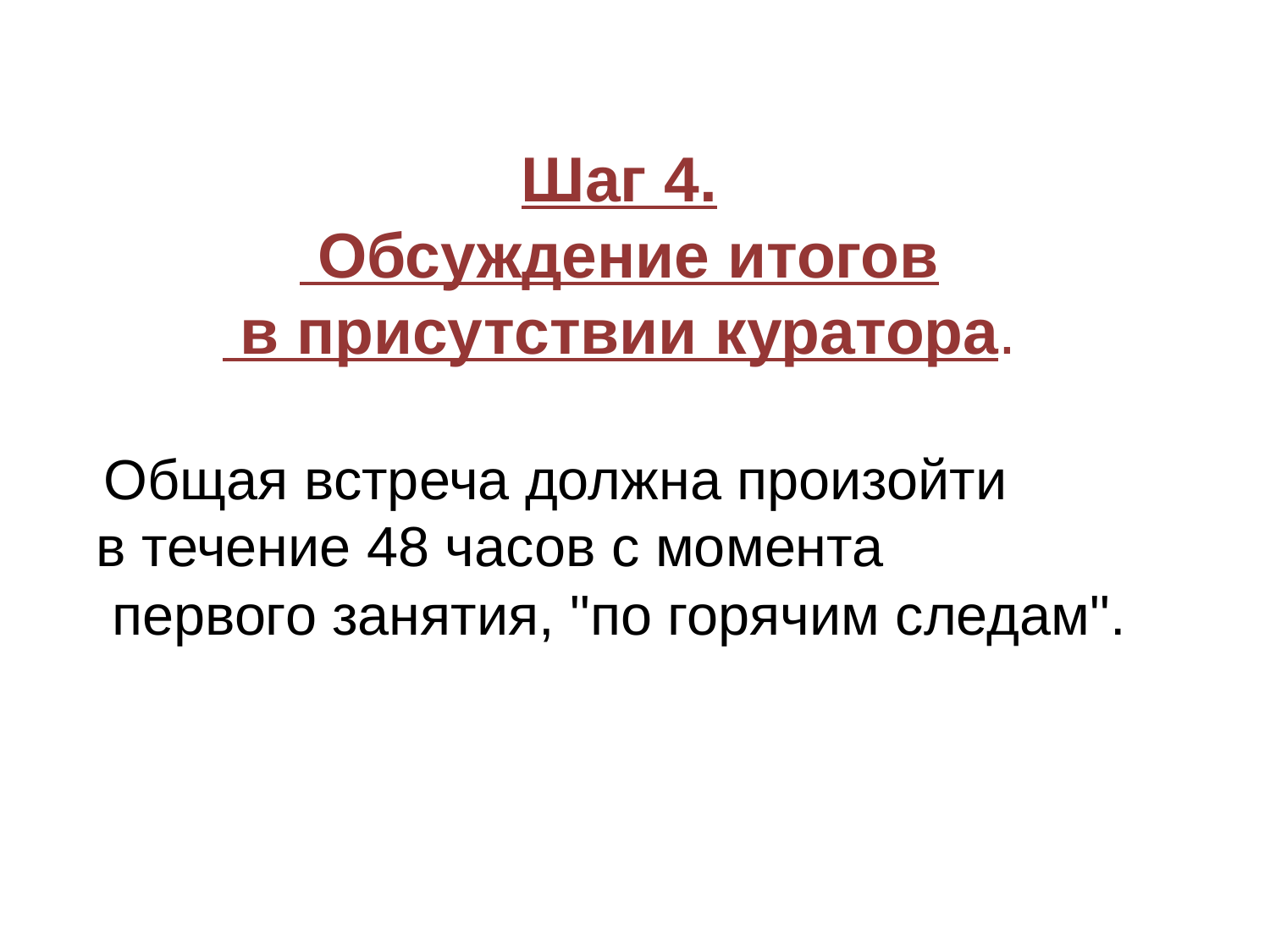

Шаг 4.
 Обсуждение итогов
 в присутствии куратора.

 Общая встреча должна произойти
в течение 48 часов с момента
 первого занятия, "по горячим следам".